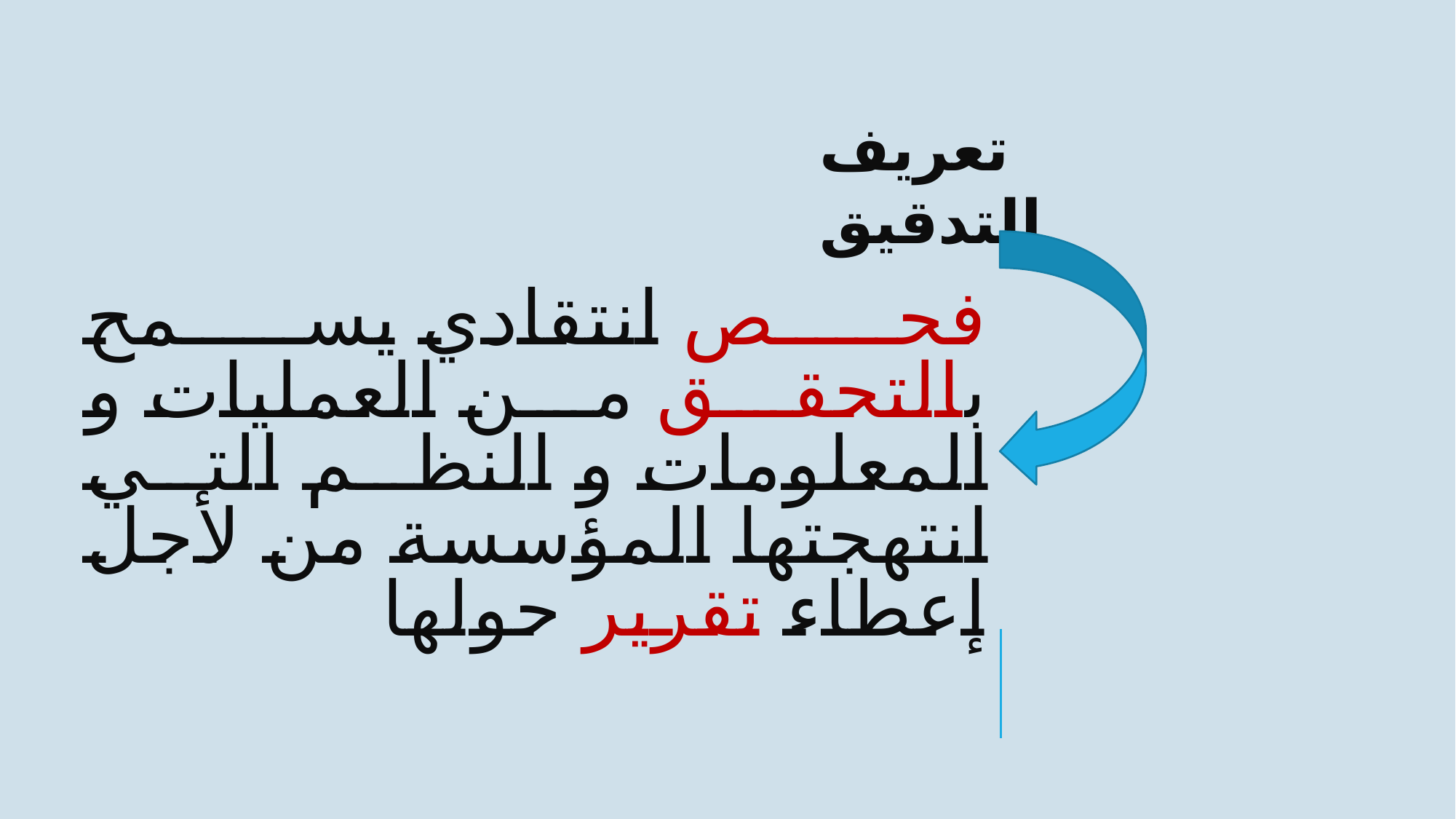

تعريف التدقيق
# فحص انتقادي يسمح بالتحقق من العمليات و المعلومات و النظم التي انتهجتها المؤسسة من لأجل إعطاء تقرير حولها